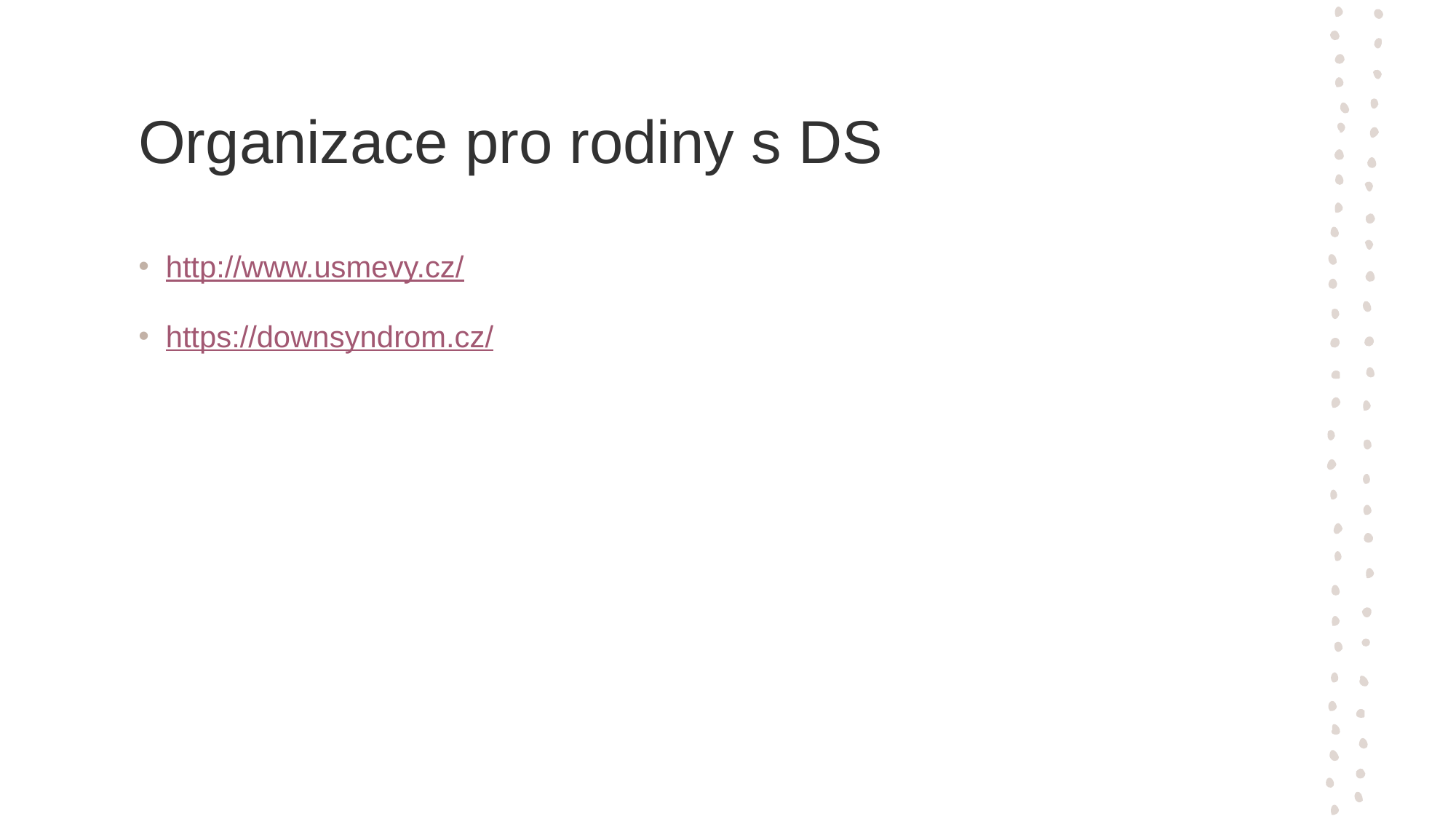

# Organizace pro rodiny s DS
http://www.usmevy.cz/
https://downsyndrom.cz/